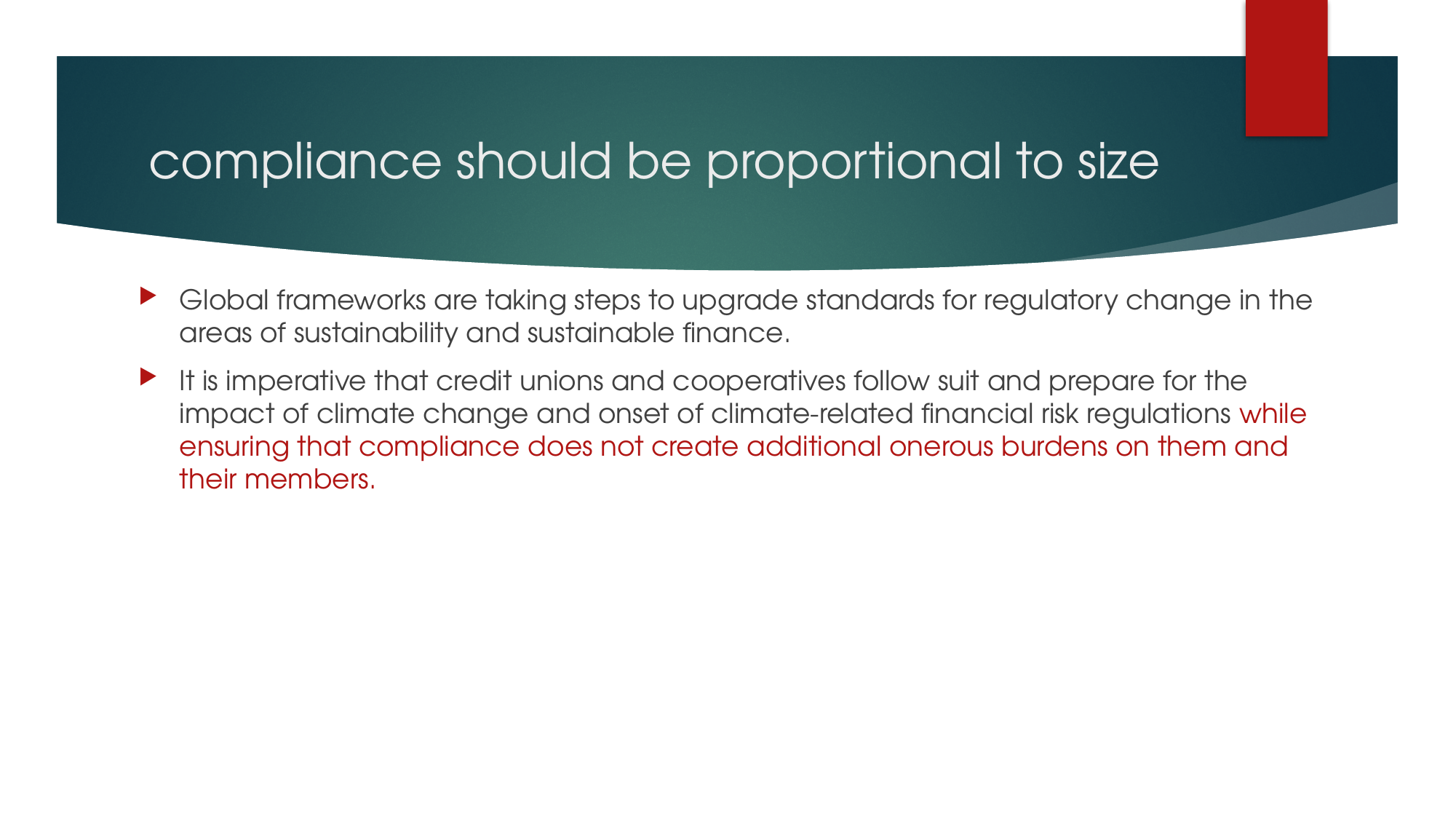

# compliance should be proportional to size
Global frameworks are taking steps to upgrade standards for regulatory change in the areas of sustainability and sustainable finance.
It is imperative that credit unions and cooperatives follow suit and prepare for the impact of climate change and onset of climate-related financial risk regulations while ensuring that compliance does not create additional onerous burdens on them and their members.